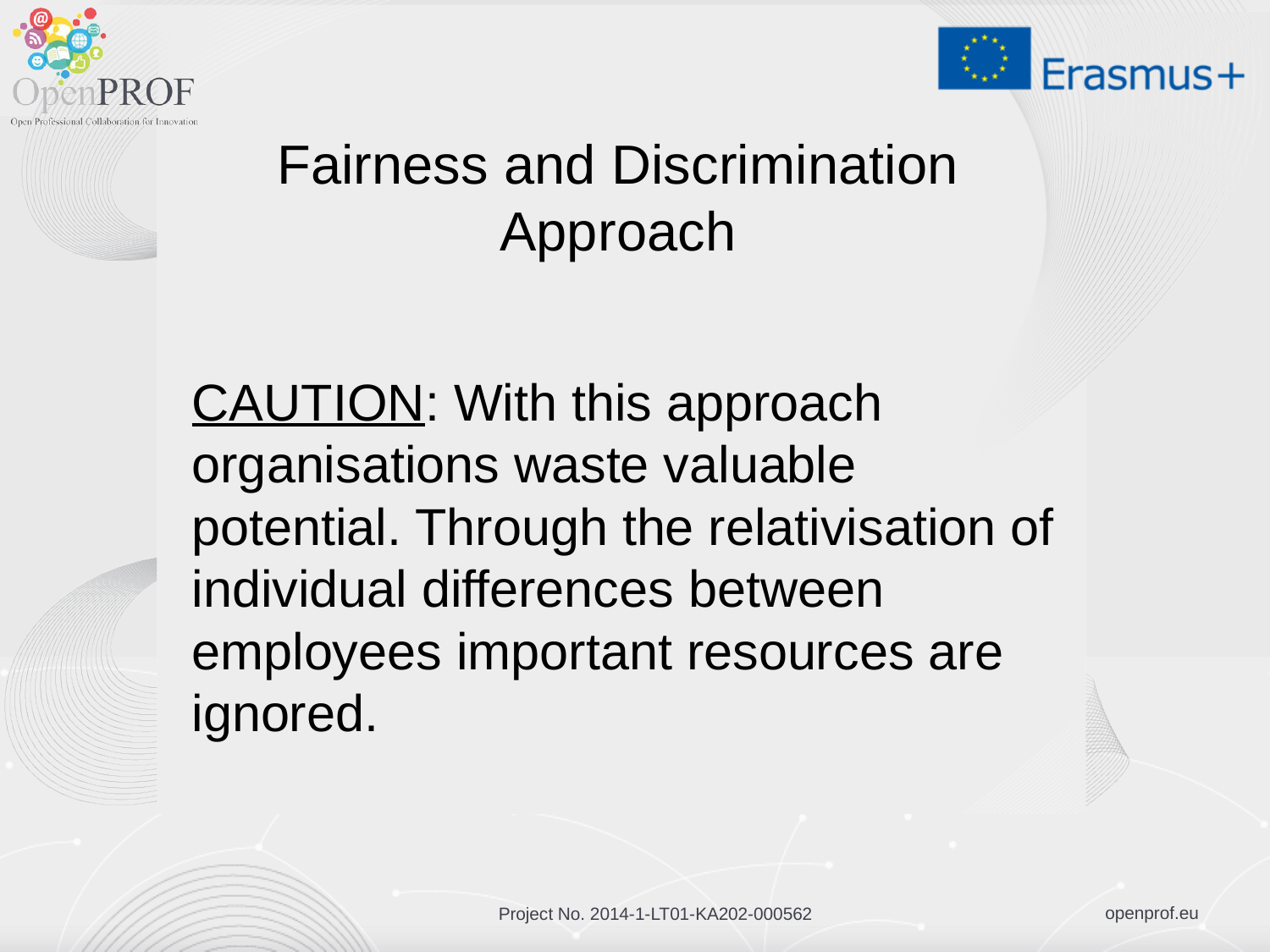

# Fairness and Discrimination Approach
CAUTION: With this approach organisations waste valuable potential. Through the relativisation of individual differences between employees important resources are ignored.